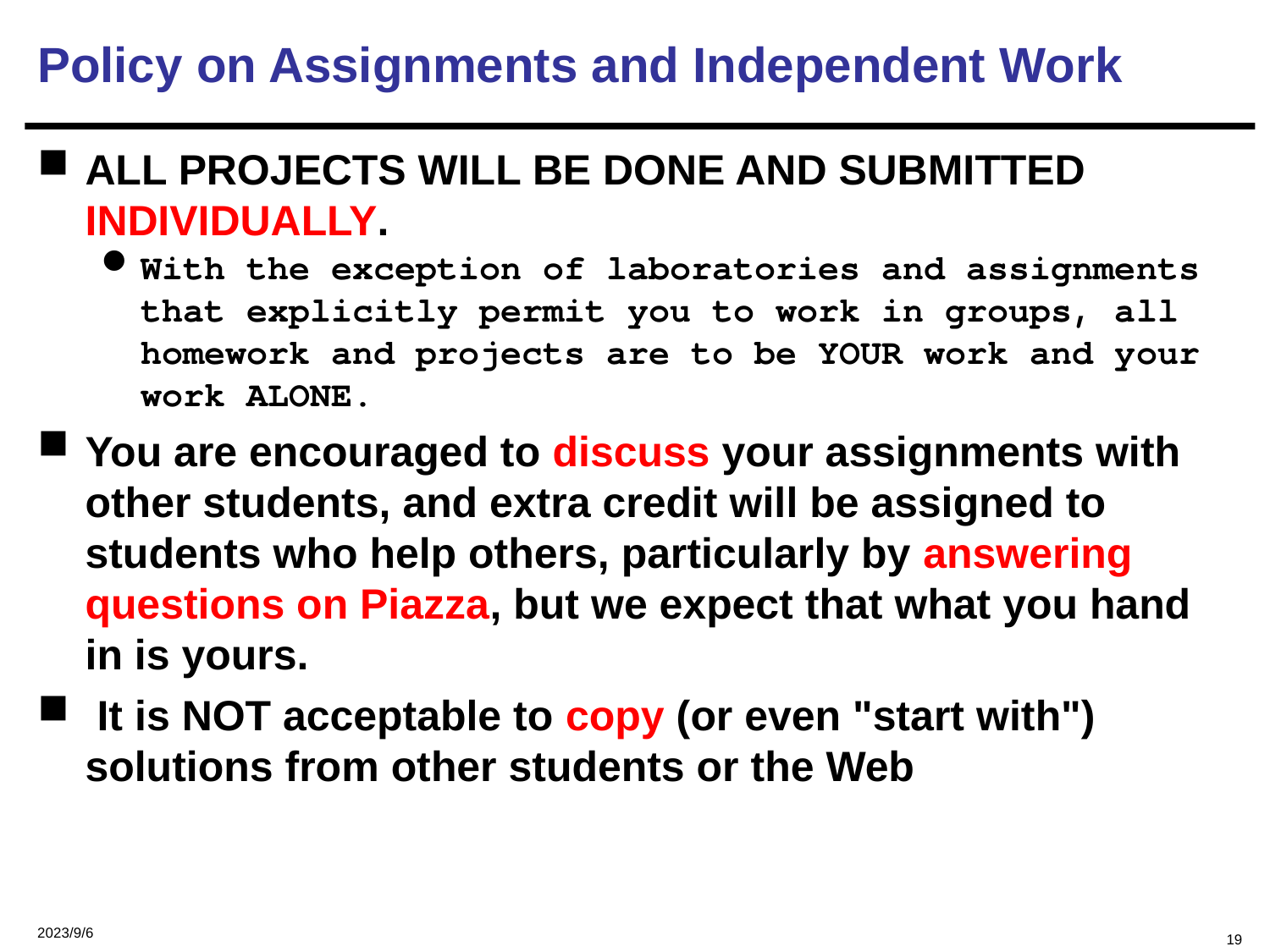

# Policy on Assignments and Independent Work
ALL PROJECTS WILL BE DONE AND SUBMITTED INDIVIDUALLY.
With the exception of laboratories and assignments that explicitly permit you to work in groups, all homework and projects are to be YOUR work and your work ALONE.
You are encouraged to discuss your assignments with other students, and extra credit will be assigned to students who help others, particularly by answering questions on Piazza, but we expect that what you hand in is yours.
 It is NOT acceptable to copy (or even "start with") solutions from other students or the Web

2023/9/6
19